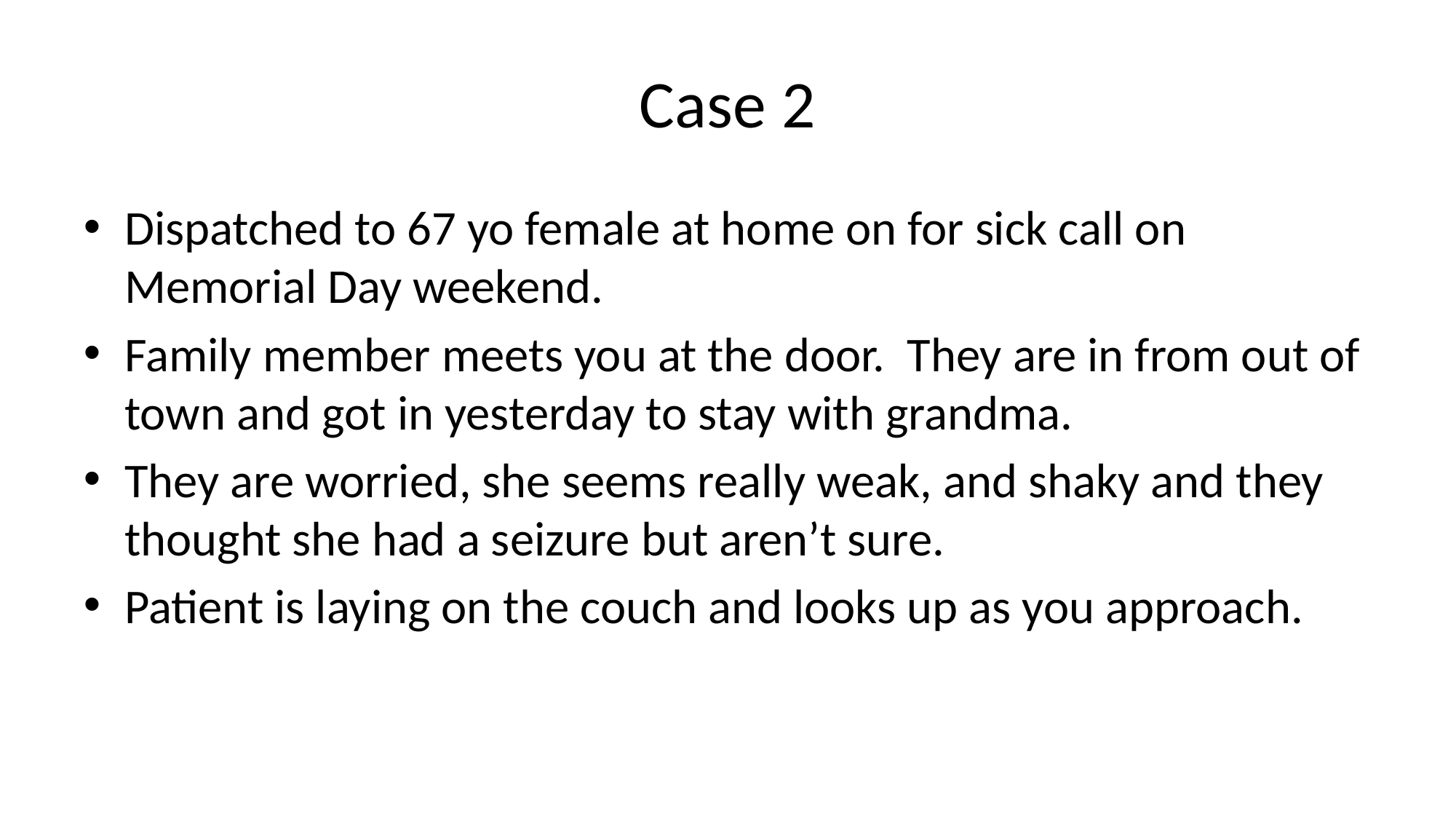

# Case 2
Dispatched to 67 yo female at home on for sick call on Memorial Day weekend.
Family member meets you at the door.  They are in from out of town and got in yesterday to stay with grandma.
They are worried, she seems really weak, and shaky and they thought she had a seizure but aren’t sure.
Patient is laying on the couch and looks up as you approach.